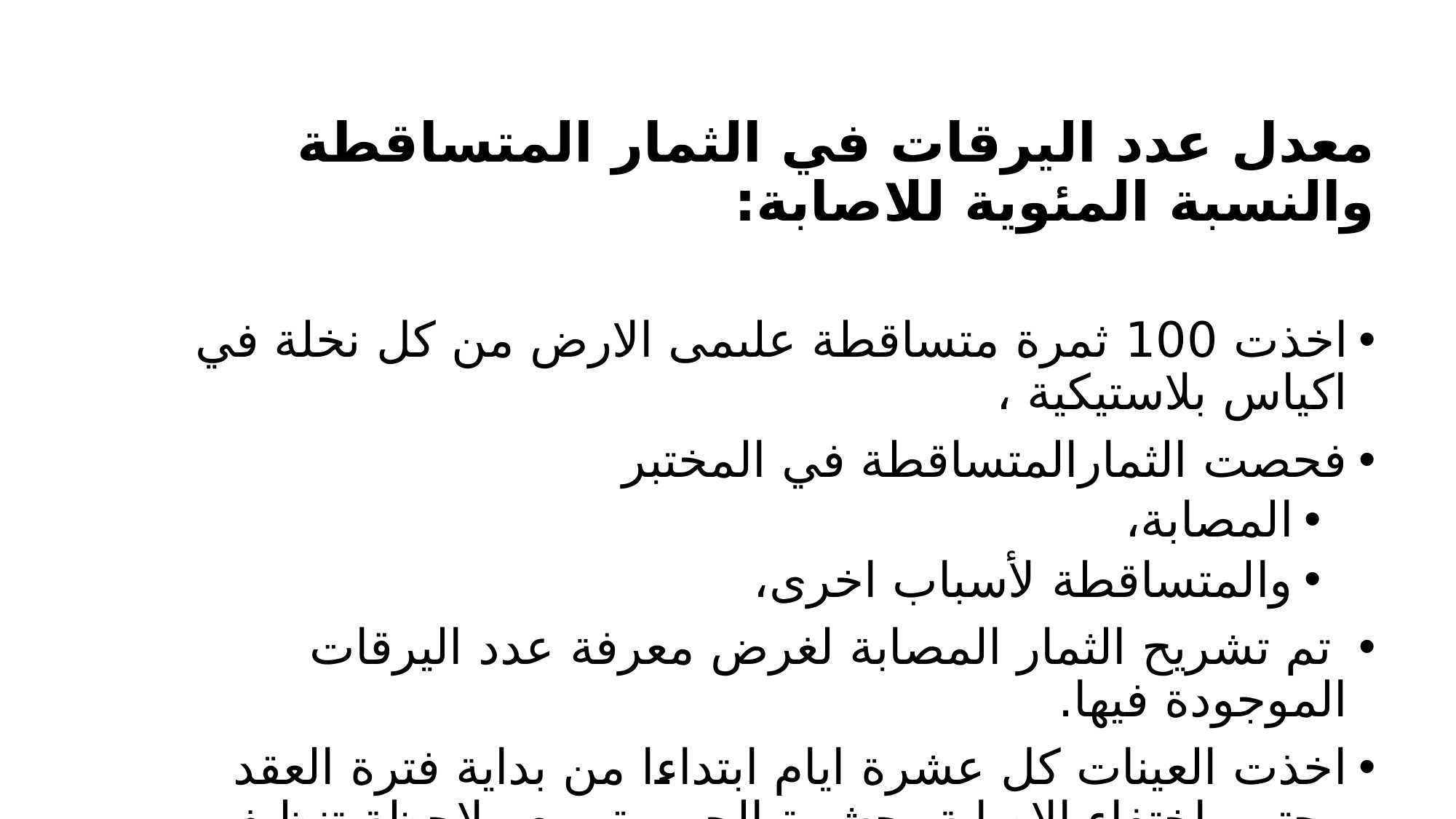

معدل عدد اليرقات في الثمار المتساقطة والنسبة المئوية للاصابة:

اخذت 100 ثمرة متساقطة علىمى الارض من كل نخلة في اكياس بلاستيكية ،
فحصت الثمارالمتساقطة في المختبر
المصابة،
والمتساقطة لأسباب اخرى،
 تم تشريح الثمار المصابة لغرض معرفة عدد اليرقات الموجودة فيها.
اخذت العينات كل عشرة ايام ابتداءا من بداية فترة العقد وحتى  اختفاء الاصابة بحشرة الحميرة، مع ملاحظة تنظيف
يتم ازالة جميع الثمار بعد اخذ 100 حبة  حتى توخد العينات القادمة بدقة